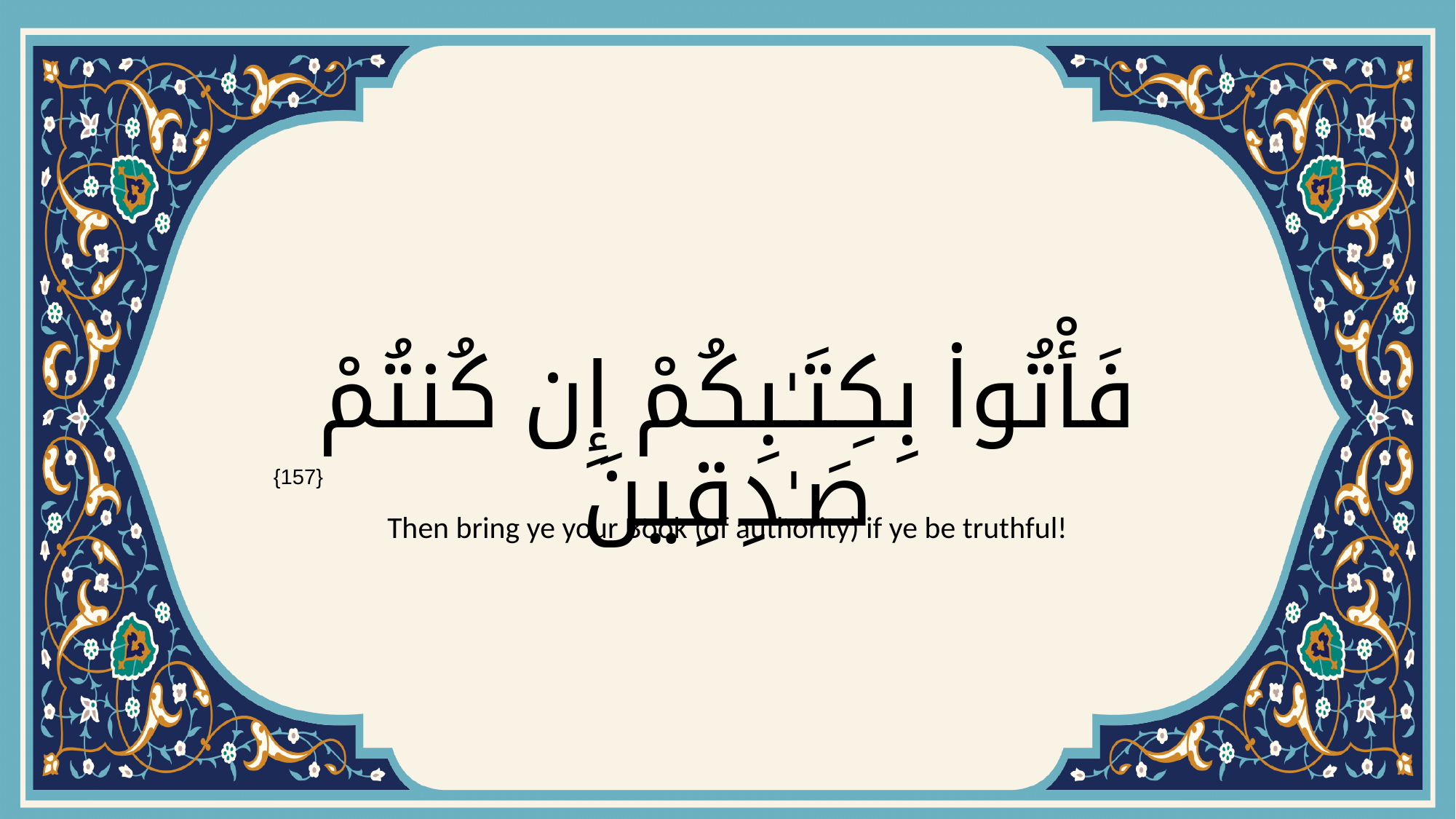

# فَأْتُوا۟ بِكِتَـٰبِكُمْ إِن كُنتُمْ صَـٰدِقِينَ
{157}
Then bring ye your Book (of authority) if ye be truthful!